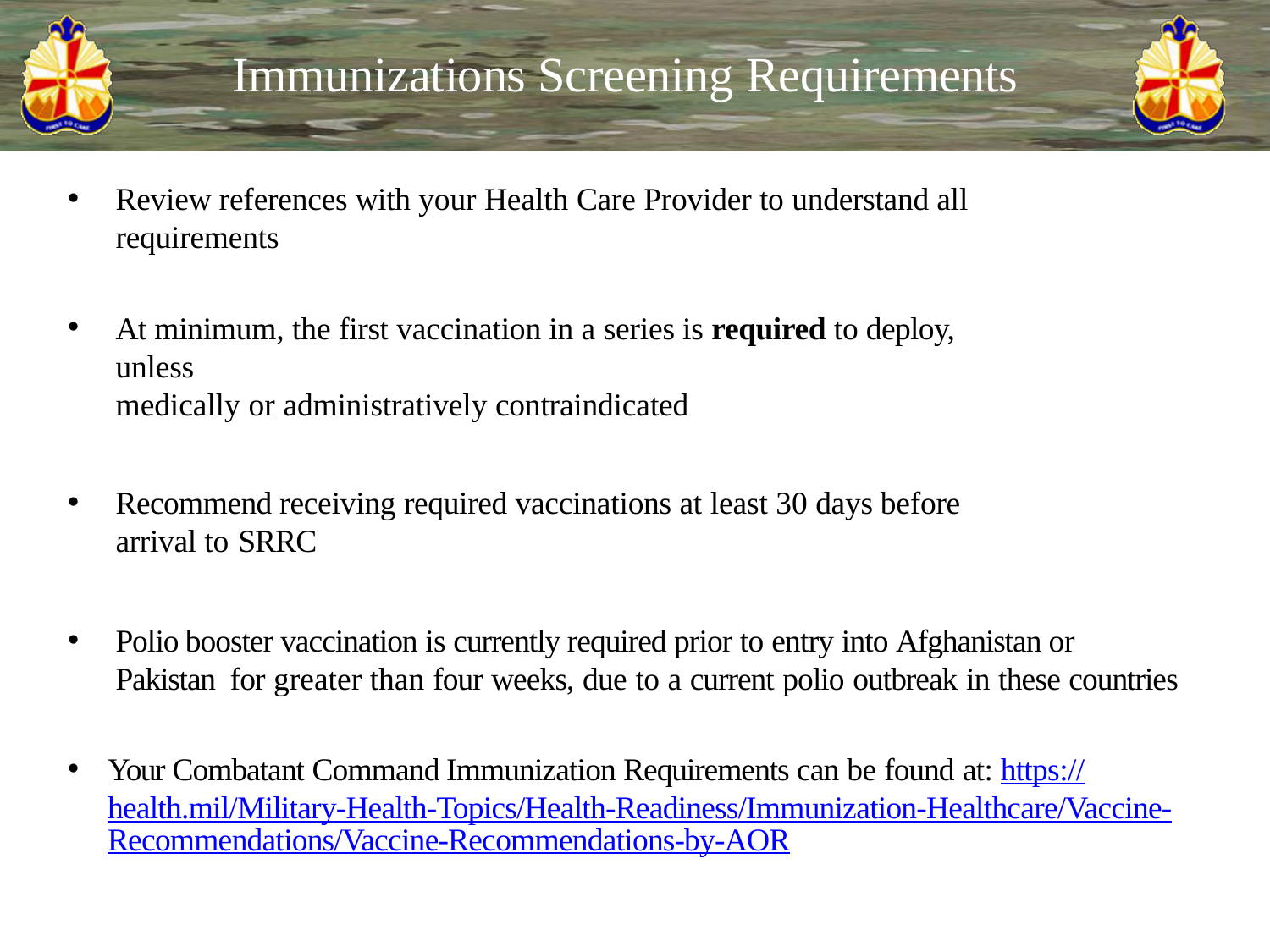

# Immunizations Screening Requirements
Review references with your Health Care Provider to understand all  requirements

At minimum, the first vaccination in a series is required to deploy, unless
medically or administratively contraindicated

Recommend receiving required vaccinations at least 30 days before arrival to SRRC

Polio booster vaccination is currently required prior to entry into Afghanistan or  Pakistan  for greater than four weeks, due to a current polio outbreak in these countries

Your Combatant Command Immunization Requirements can be found at: https://health.mil/Military-Health-Topics/Health-Readiness/Immunization-Healthcare/Vaccine-Recommendations/Vaccine-Recommendations-by-AOR